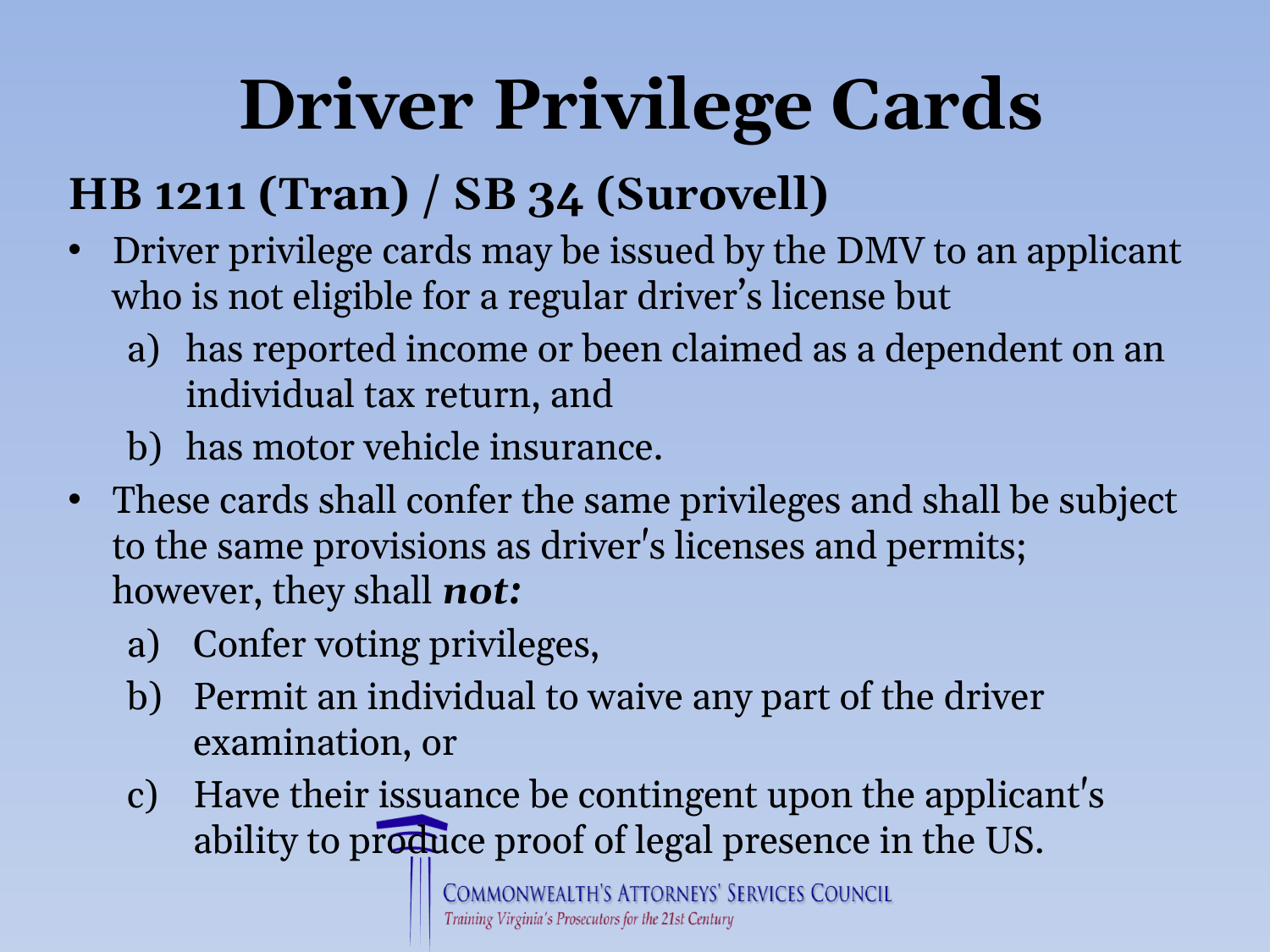

# Driver Privilege Cards
HB 1211 (Tran) / SB 34 (Surovell)
Driver privilege cards may be issued by the DMV to an applicant who is not eligible for a regular driver’s license but
has reported income or been claimed as a dependent on an individual tax return, and
has motor vehicle insurance.
These cards shall confer the same privileges and shall be subject to the same provisions as driver's licenses and permits; however, they shall not:
Confer voting privileges,
Permit an individual to waive any part of the driver examination, or
Have their issuance be contingent upon the applicant's ability to produce proof of legal presence in the US.